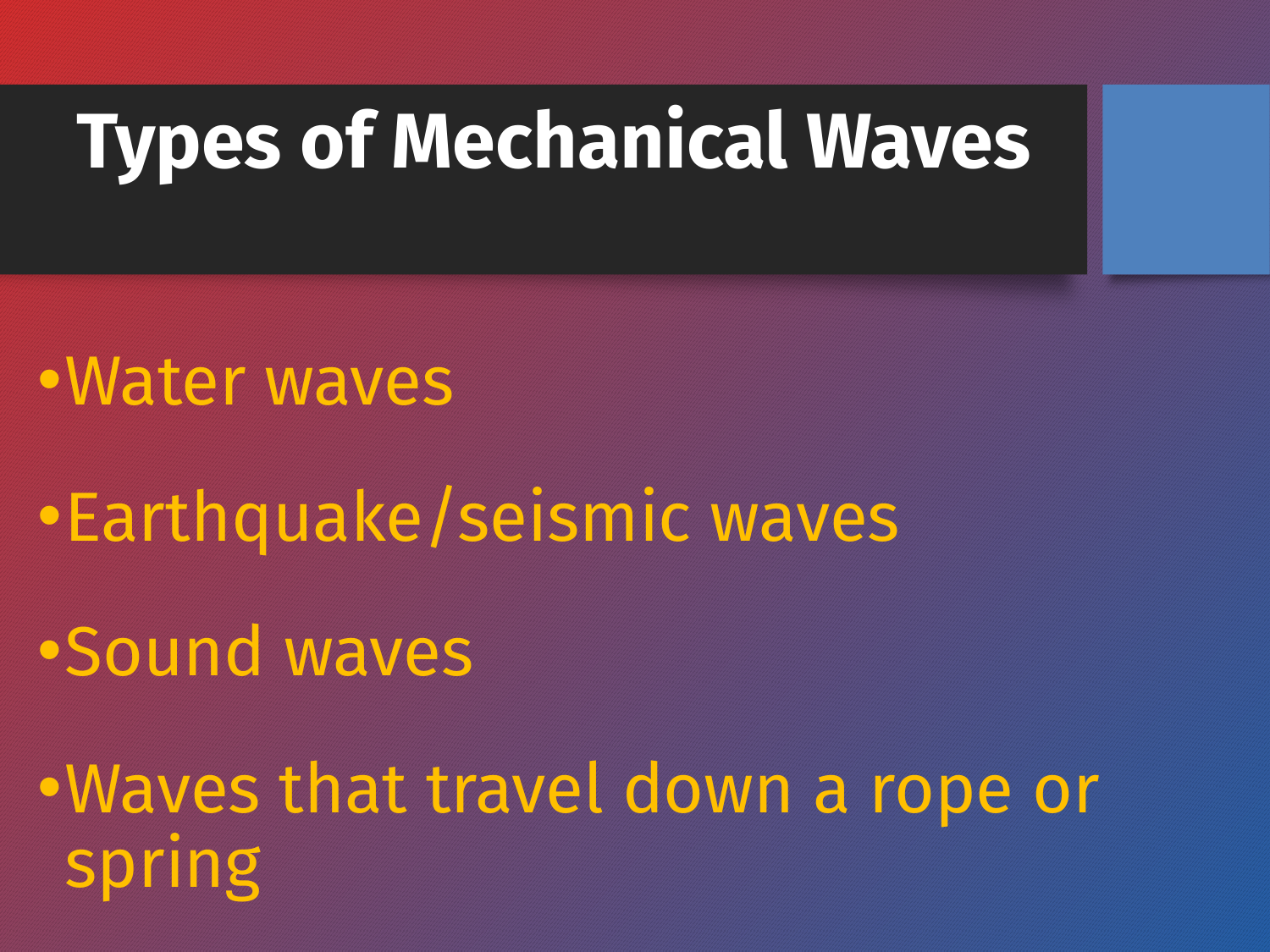

# Types of Mechanical Waves
Water waves

Earthquake/seismic waves

Sound waves

Waves that travel down a rope or spring